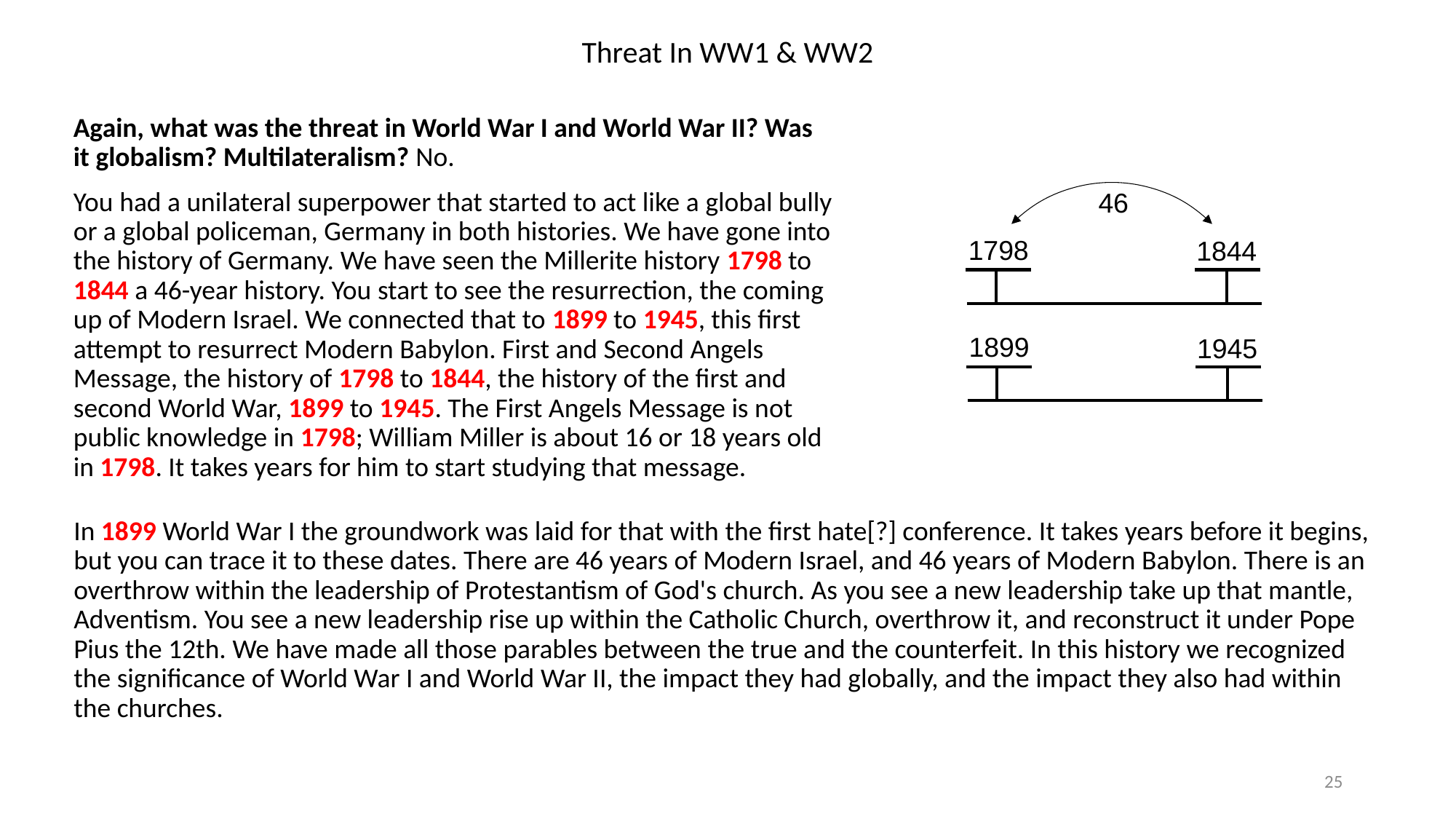

# Threat In WW1 & WW2
Again, what was the threat in World War I and World War II? Was it globalism? Multilateralism? No.
You had a unilateral superpower that started to act like a global bully or a global policeman, Germany in both histories. We have gone into the history of Germany. We have seen the Millerite history 1798 to 1844 a 46-year history. You start to see the resurrection, the coming up of Modern Israel. We connected that to 1899 to 1945, this first attempt to resurrect Modern Babylon. First and Second Angels Message, the history of 1798 to 1844, the history of the first and second World War, 1899 to 1945. The First Angels Message is not public knowledge in 1798; William Miller is about 16 or 18 years old in 1798. It takes years for him to start studying that message.
46

1798
1844
1899
1945
In 1899 World War I the groundwork was laid for that with the first hate[?] conference. It takes years before it begins, but you can trace it to these dates. There are 46 years of Modern Israel, and 46 years of Modern Babylon. There is an overthrow within the leadership of Protestantism of God's church. As you see a new leadership take up that mantle, Adventism. You see a new leadership rise up within the Catholic Church, overthrow it, and reconstruct it under Pope Pius the 12th. We have made all those parables between the true and the counterfeit. In this history we recognized the significance of World War I and World War II, the impact they had globally, and the impact they also had within the churches.
25